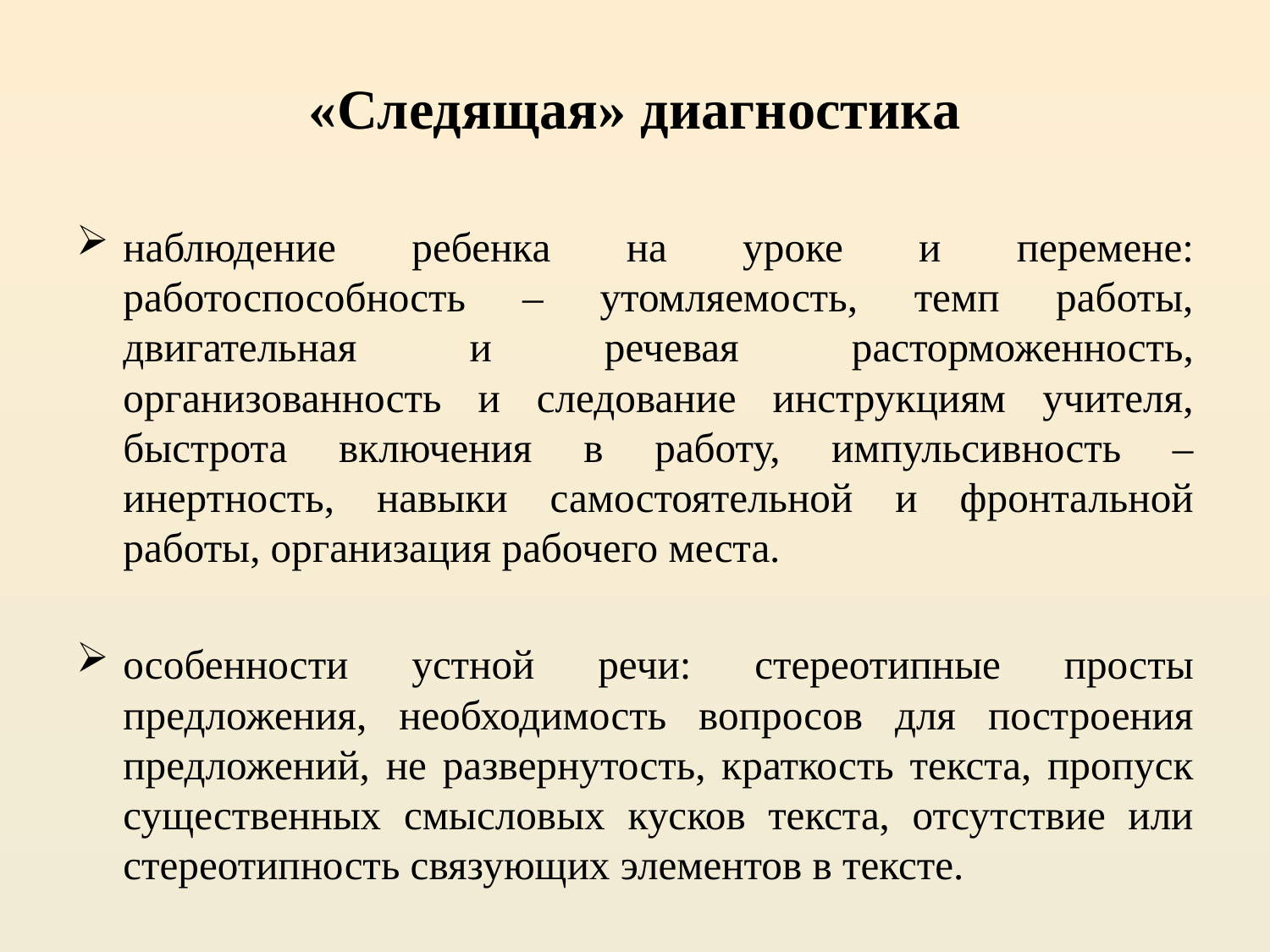

«Следящая» диагностика

наблюдение ребенка на уроке и перемене: работоспособность – утомляемость, темп работы, двигательная и речевая расторможенность, организованность и следование инструкциям учителя, быстрота включения в работу, импульсивность – инертность, навыки самостоятельной и фронтальной работы, организация рабочего места.

особенности устной речи: стереотипные просты предложения, необходимость вопросов для построения предложений, не развернутость, краткость текста, пропуск существенных смысловых кусков текста, отсутствие или стереотипность связующих элементов в тексте.